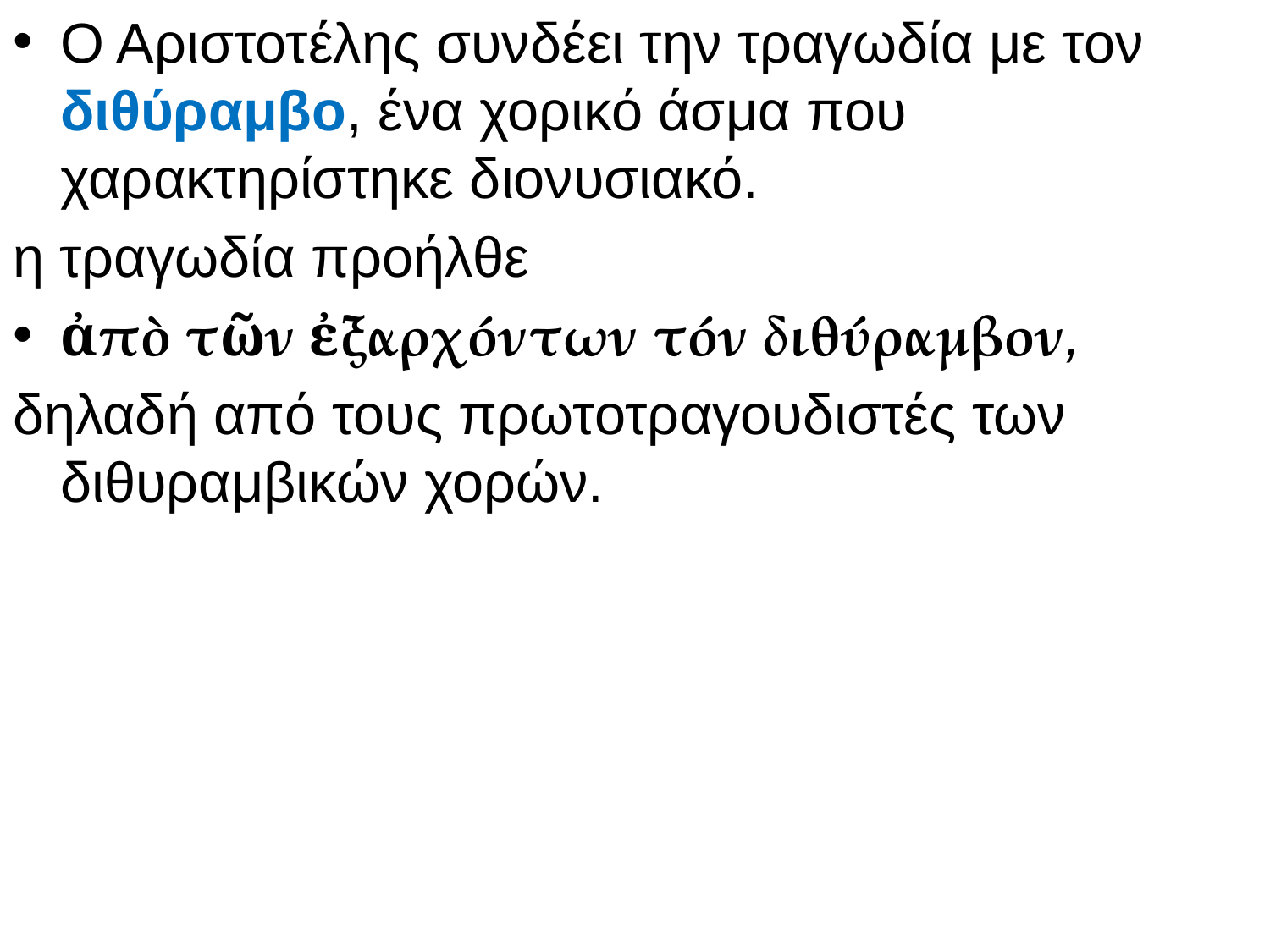

Ο Αριστοτέλης συνδέει την τραγωδία με τον διθύραμβο, ένα χορικό άσμα που χαρακτηρίστηκε διονυσιακό.
η τραγωδία προήλθε
ἀπὸ τῶν ἐξαρχόντων τόν διθύραμβον,
δηλαδή από τους πρωτοτραγουδιστές των διθυραμβικών χορών.
#